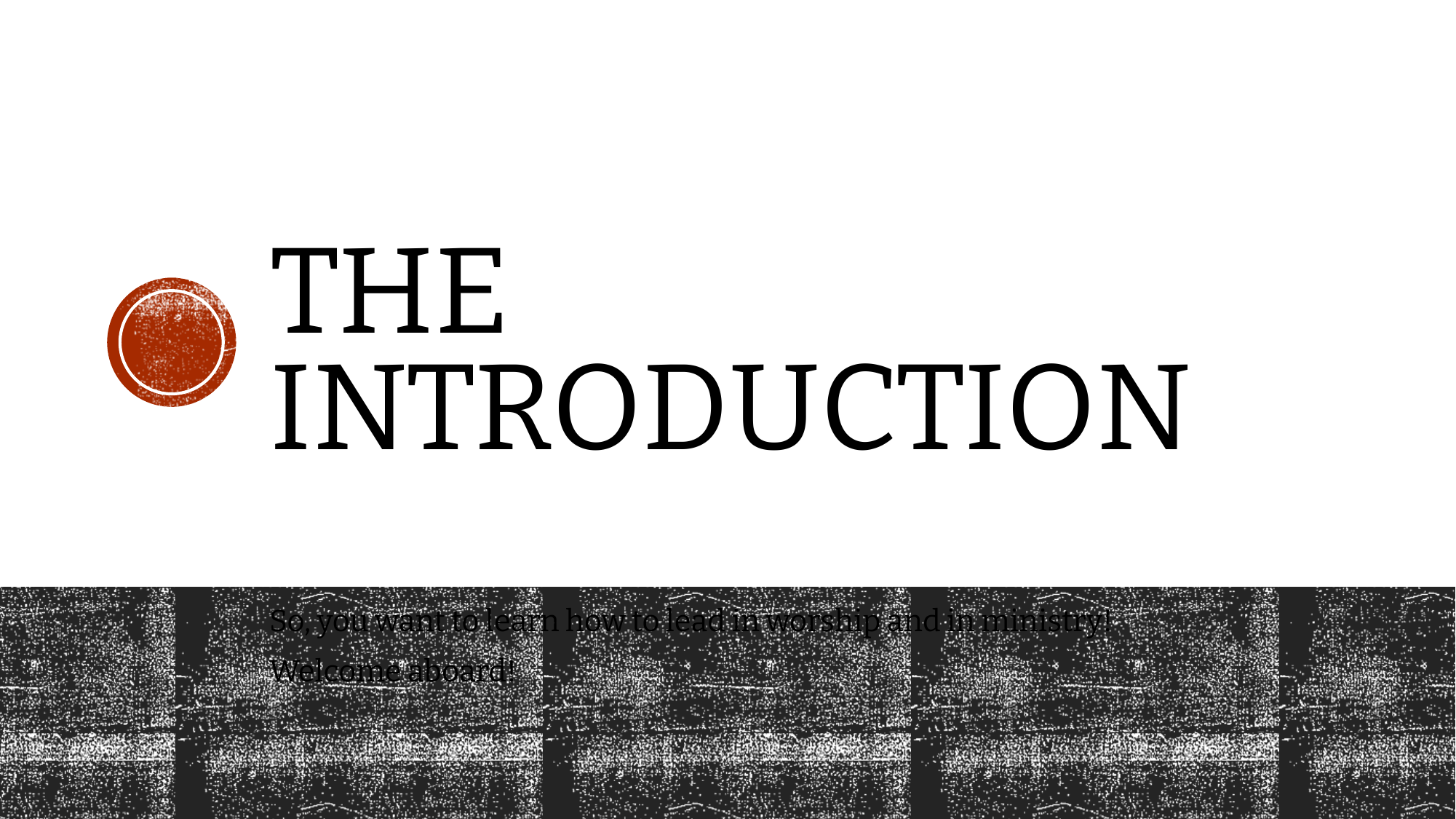

# The Introduction
So, you want to learn how to lead in worship and in ministry!
Welcome aboard!